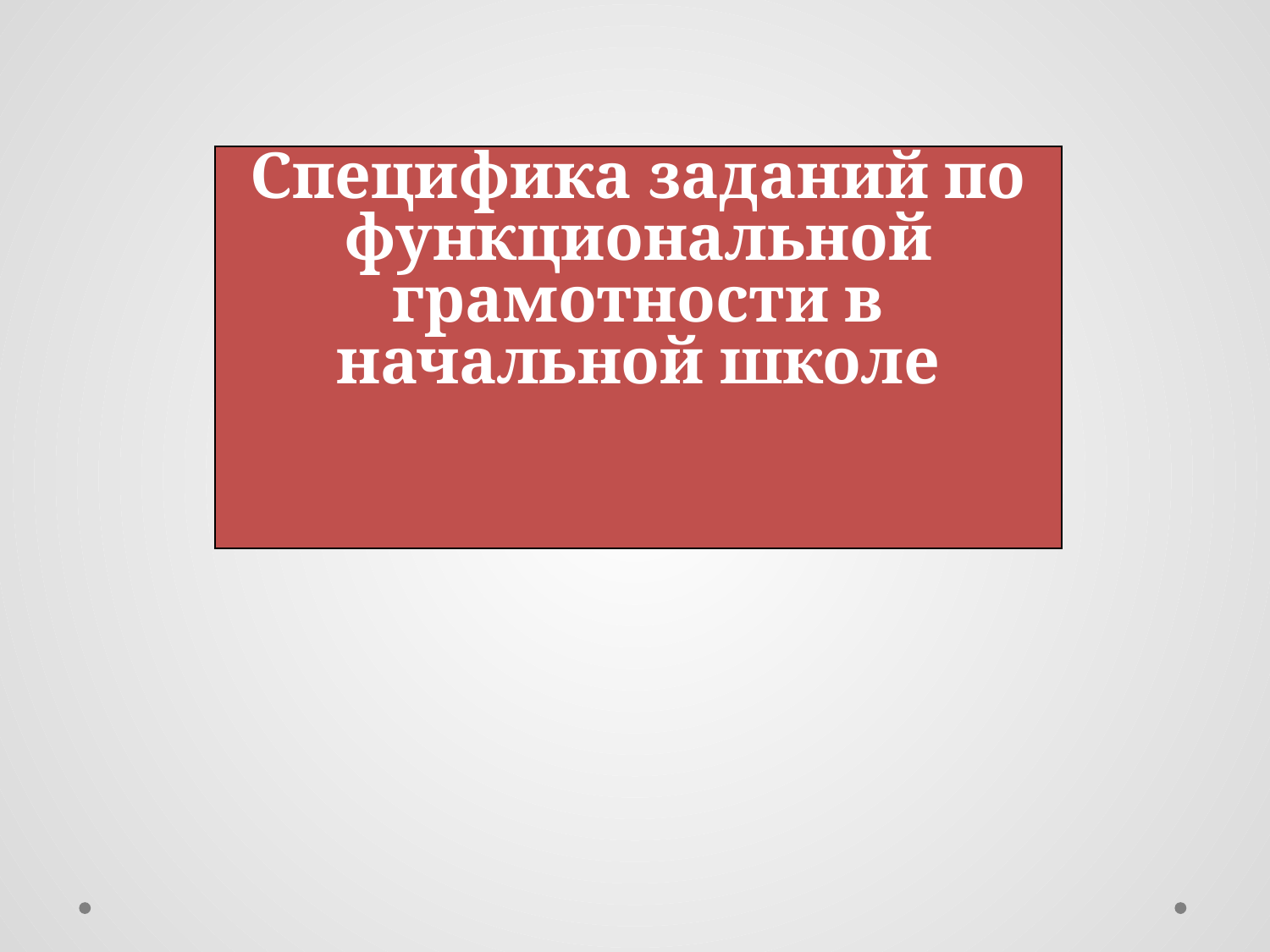

| Специфика заданий по функциональной грамотности в начальной школе |
| --- |